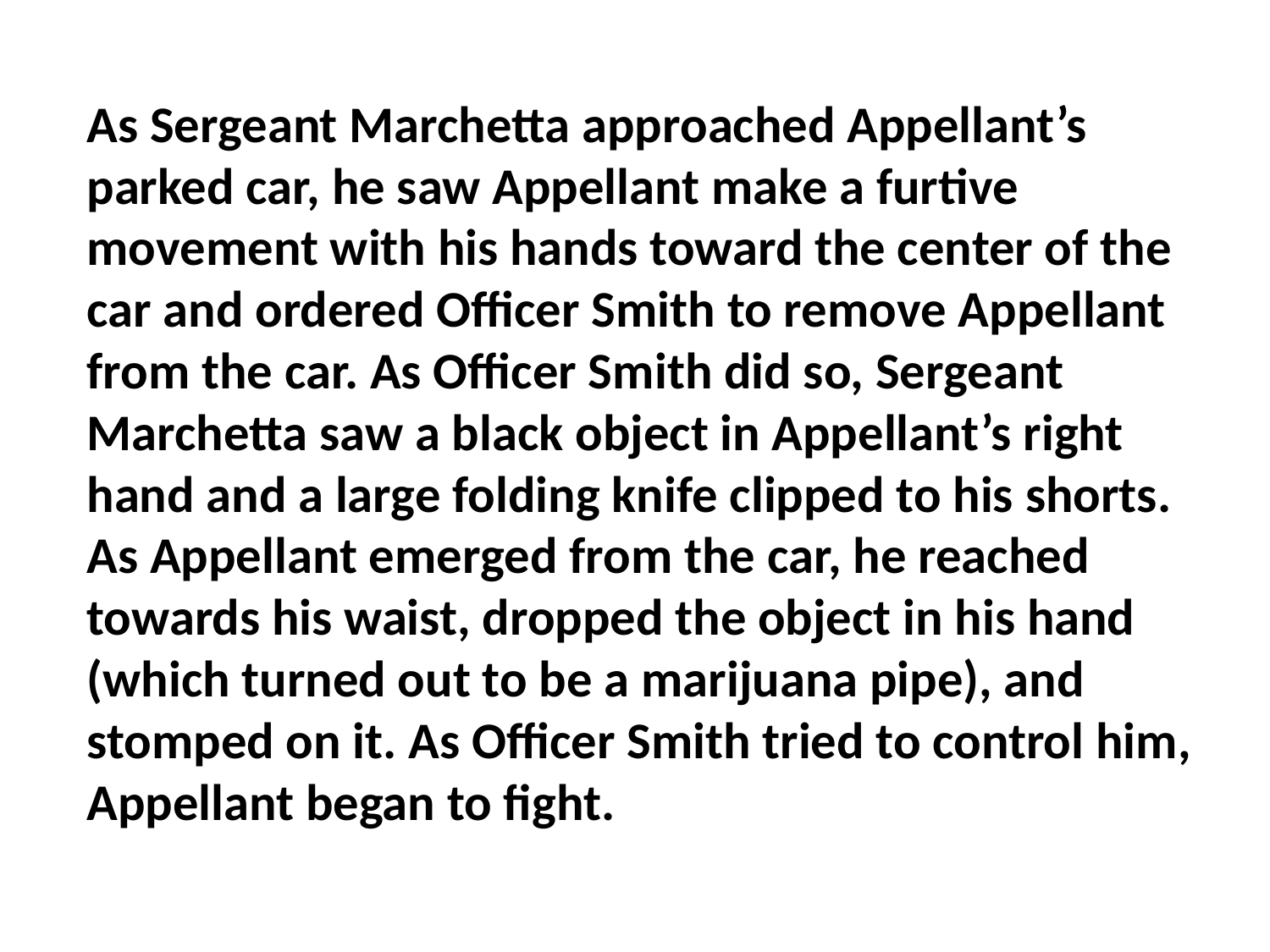

#
As Sergeant Marchetta approached Appellant’s parked car, he saw Appellant make a furtive movement with his hands toward the center of the car and ordered Officer Smith to remove Appellant from the car. As Officer Smith did so, Sergeant Marchetta saw a black object in Appellant’s right hand and a large folding knife clipped to his shorts. As Appellant emerged from the car, he reached towards his waist, dropped the object in his hand (which turned out to be a marijuana pipe), and stomped on it. As Officer Smith tried to control him, Appellant began to fight.